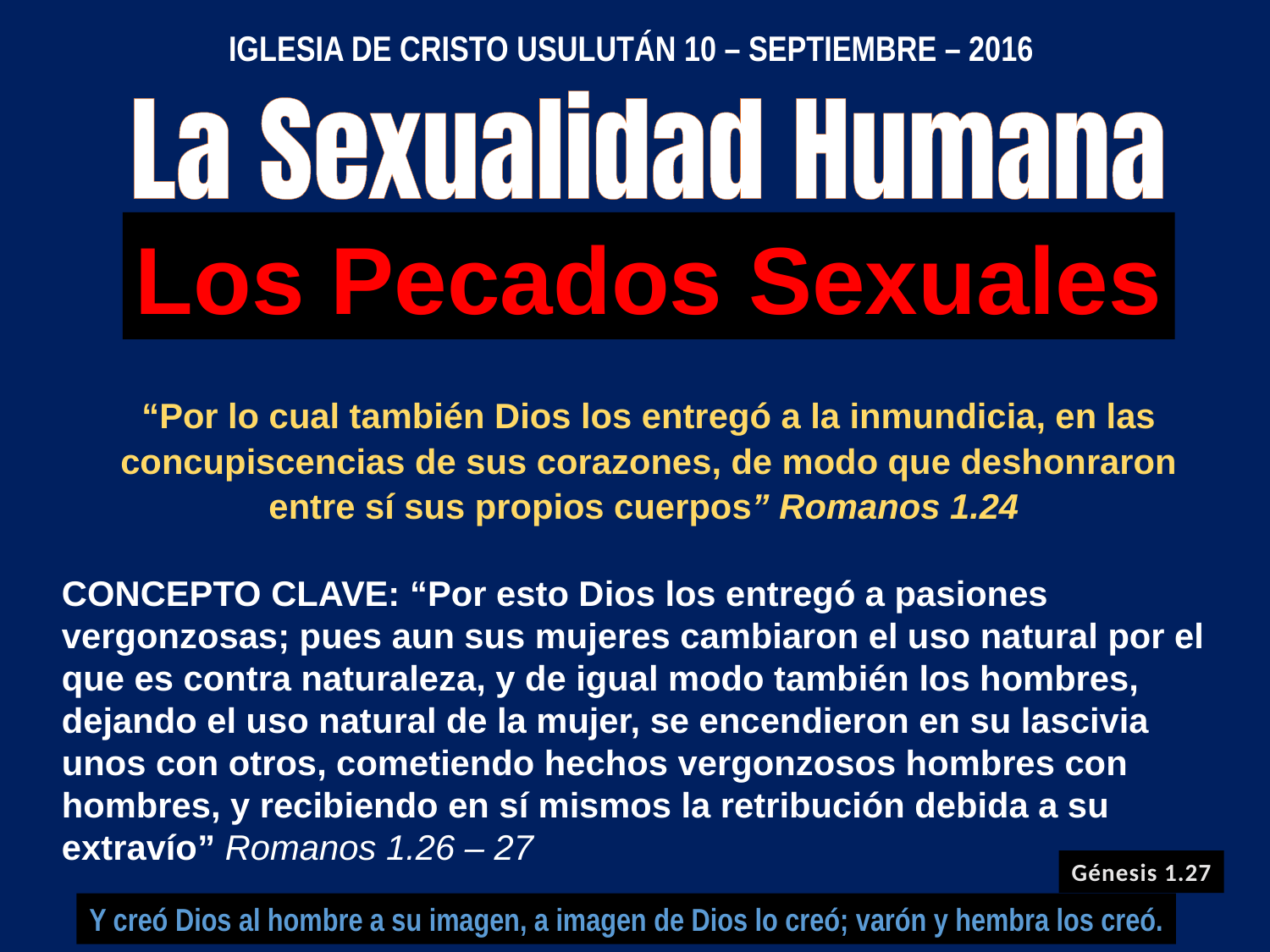

IGLESIA DE CRISTO USULUTÁN 10 – SEPTIEMBRE – 2016
La Sexualidad Humana
Los Pecados Sexuales
“Por lo cual también Dios los entregó a la inmundicia, en las concupiscencias de sus corazones, de modo que deshonraron entre sí sus propios cuerpos” Romanos 1.24
CONCEPTO CLAVE: “Por esto Dios los entregó a pasiones vergonzosas; pues aun sus mujeres cambiaron el uso natural por el que es contra naturaleza, y de igual modo también los hombres, dejando el uso natural de la mujer, se encendieron en su lascivia unos con otros, cometiendo hechos vergonzosos hombres con hombres, y recibiendo en sí mismos la retribución debida a su extravío” Romanos 1.26 – 27
Génesis 1.27
Y creó Dios al hombre a su imagen, a imagen de Dios lo creó; varón y hembra los creó.